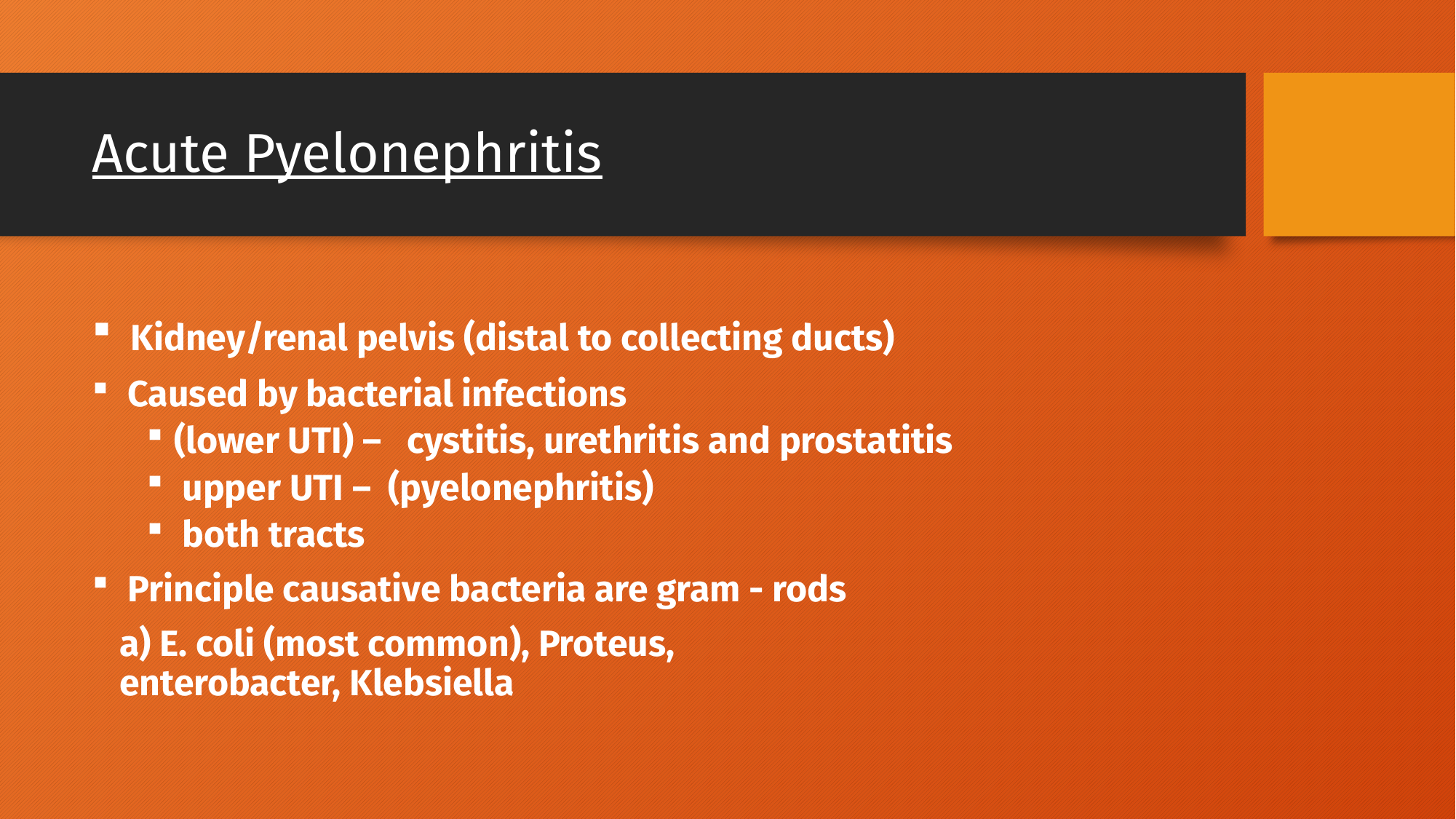

# Acute Pyelonephritis

 Kidney/renal pelvis (distal to collecting ducts)
 Caused by bacterial infections
(lower UTI) –   cystitis, urethritis and prostatitis
 upper UTI –  (pyelonephritis)
 both tracts
 Principle causative bacteria are gram - rods
	a) E. coli (most common), Proteus,  	 	 	    	    enterobacter, Klebsiella